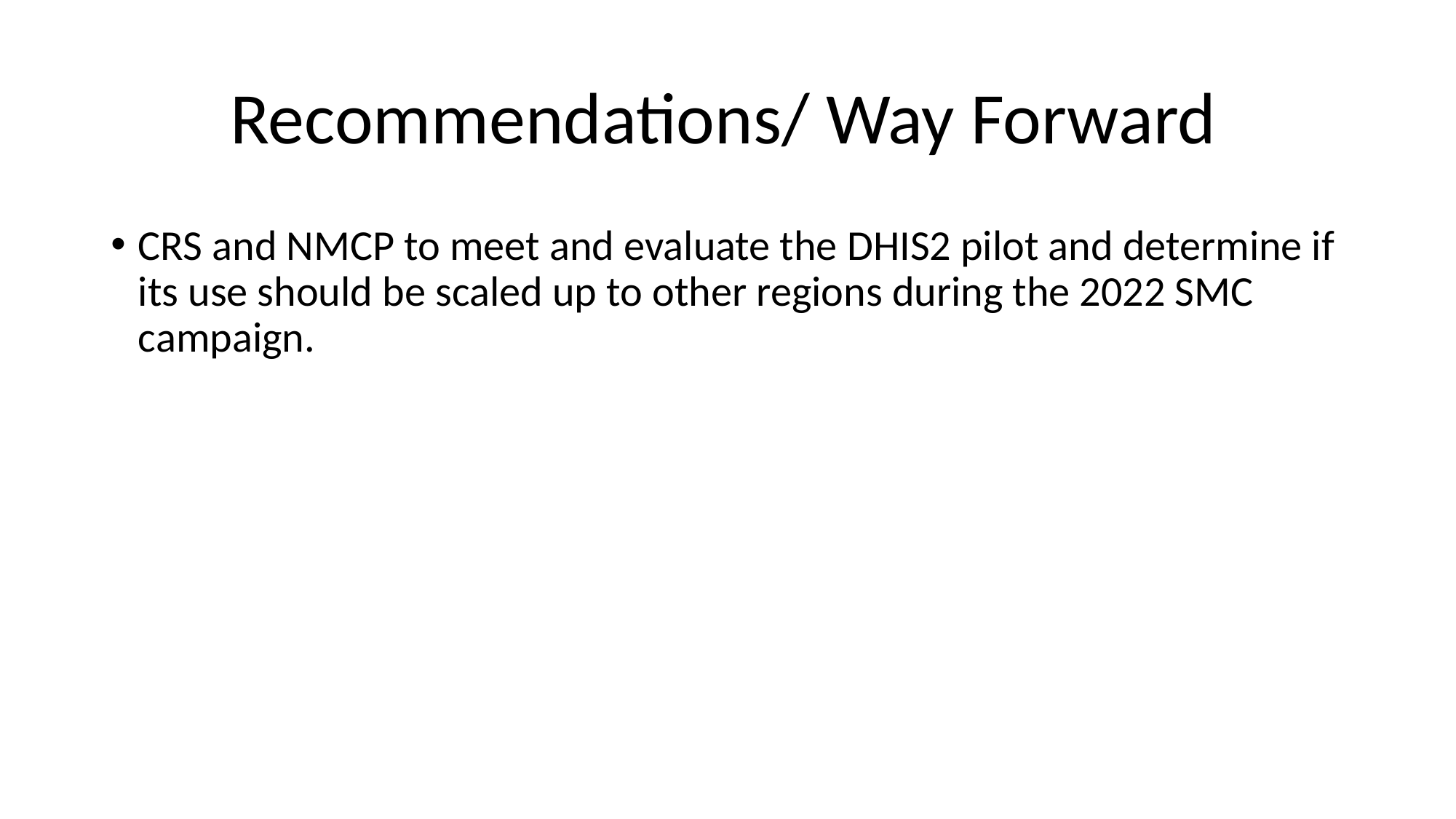

# Recommendations/ Way Forward
CRS and NMCP to meet and evaluate the DHIS2 pilot and determine if its use should be scaled up to other regions during the 2022 SMC campaign.